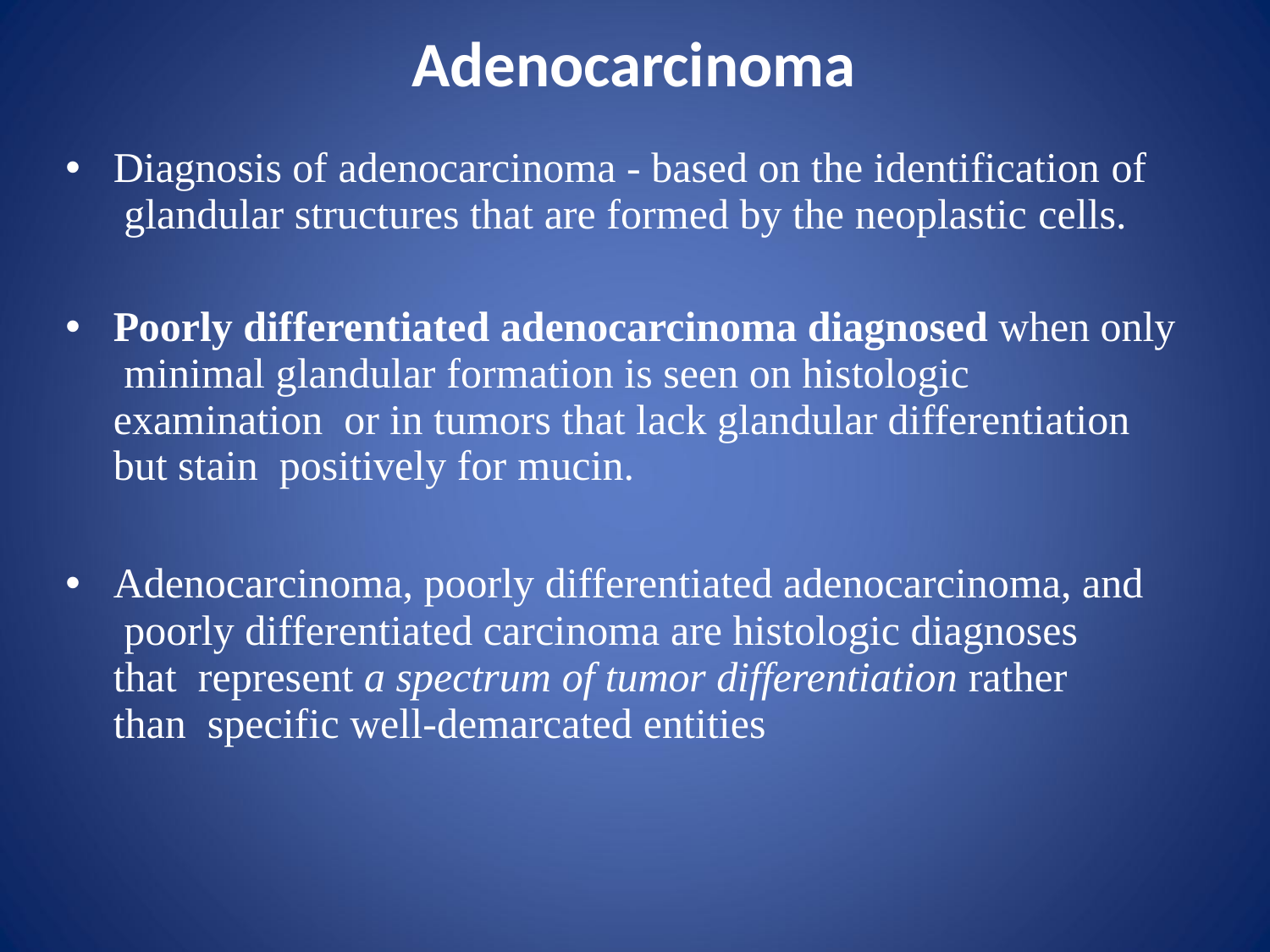

# Adenocarcinoma
Diagnosis of adenocarcinoma - based on the identification of  glandular structures that are formed by the neoplastic cells.
•
Poorly differentiated adenocarcinoma diagnosed when only  minimal glandular formation is seen on histologic examination  or in tumors that lack glandular differentiation but stain  positively for mucin.

Adenocarcinoma, poorly differentiated adenocarcinoma, and  poorly differentiated carcinoma are histologic diagnoses that  represent a spectrum of tumor differentiation rather than  specific well-demarcated entities